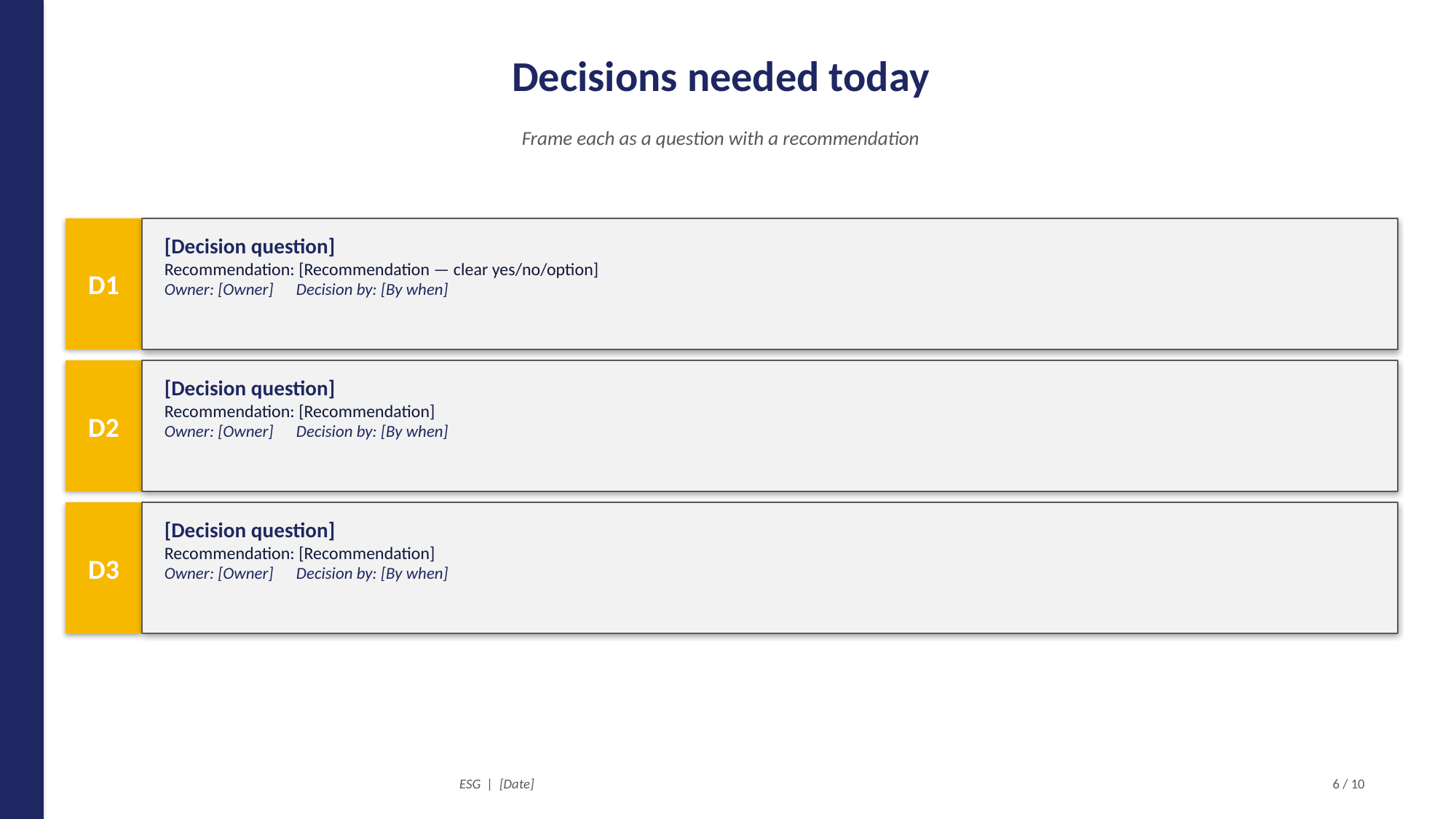

Decisions needed today
Frame each as a question with a recommendation

D1

[Decision question]
Recommendation: [Recommendation — clear yes/no/option]
Owner: [Owner]      Decision by: [By when]

D2

[Decision question]
Recommendation: [Recommendation]
Owner: [Owner]      Decision by: [By when]

D3

[Decision question]
Recommendation: [Recommendation]
Owner: [Owner]      Decision by: [By when]
ESG  |  [Date]
6 / 10